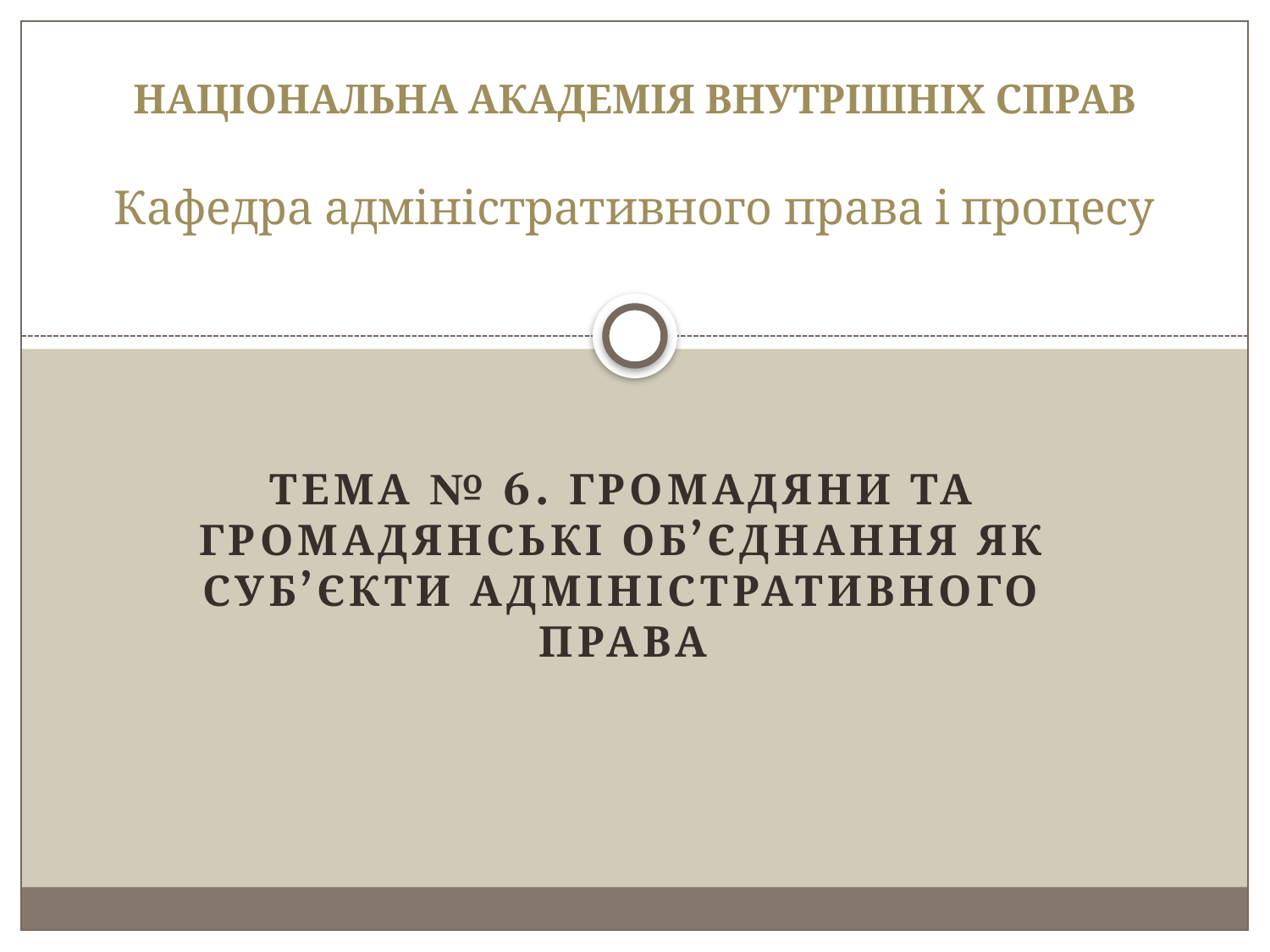

# Національна академія внутрішніх справ Кафедра адміністративного права і процесу
ТЕМА № 6. громадяни та громадянські Об’єднання як суб’єкти адміністративного права